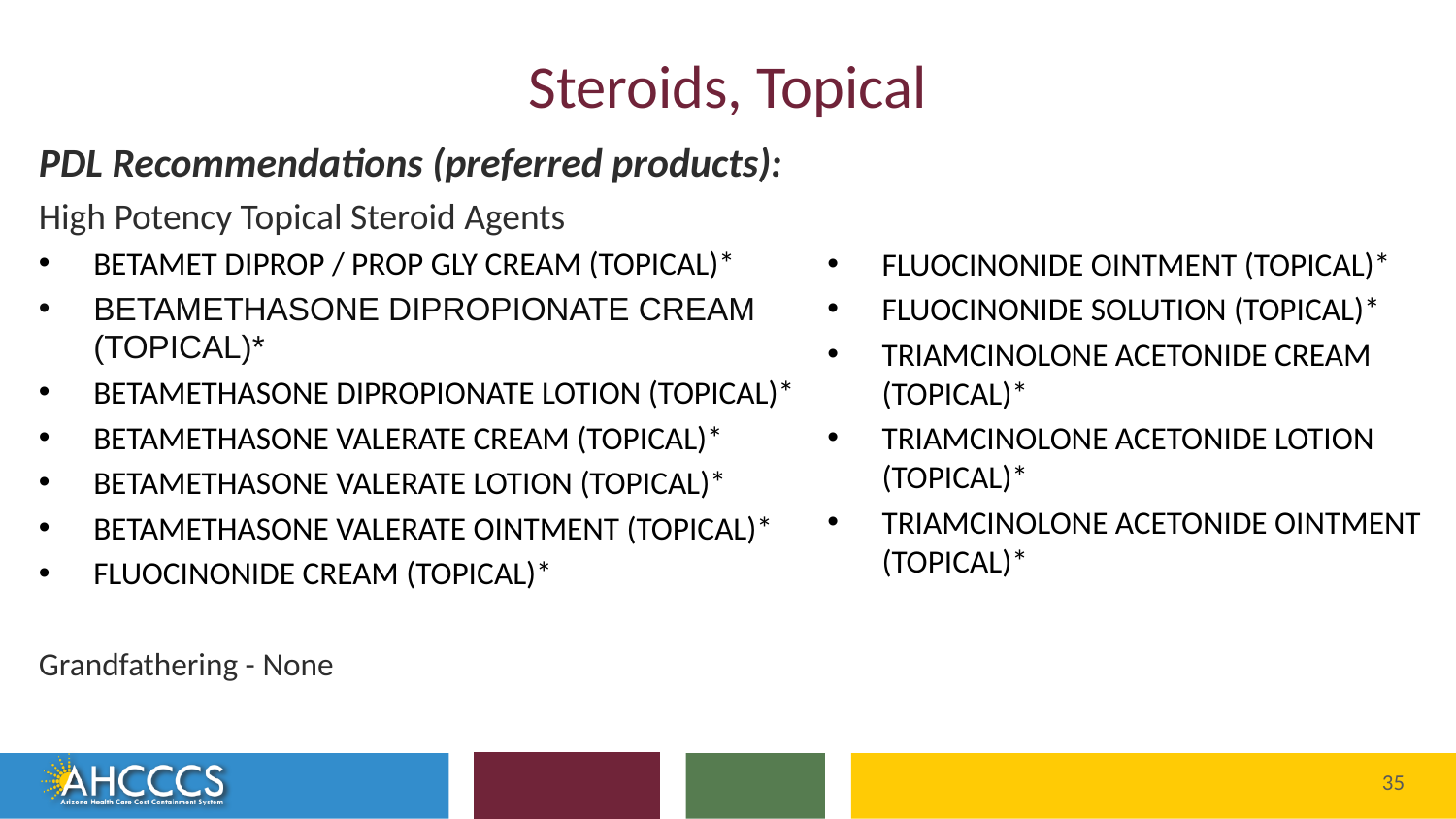

# Steroids, Topical
PDL Recommendations (preferred products):
High Potency Topical Steroid Agents
BETAMET DIPROP / PROP GLY CREAM (TOPICAL)*
BETAMETHASONE DIPROPIONATE CREAM (TOPICAL)*
BETAMETHASONE DIPROPIONATE LOTION (TOPICAL)*
BETAMETHASONE VALERATE CREAM (TOPICAL)*
BETAMETHASONE VALERATE LOTION (TOPICAL)*
BETAMETHASONE VALERATE OINTMENT (TOPICAL)*
FLUOCINONIDE CREAM (TOPICAL)*

Grandfathering - None

FLUOCINONIDE OINTMENT (TOPICAL)*
FLUOCINONIDE SOLUTION (TOPICAL)*
TRIAMCINOLONE ACETONIDE CREAM (TOPICAL)*
TRIAMCINOLONE ACETONIDE LOTION (TOPICAL)*
TRIAMCINOLONE ACETONIDE OINTMENT (TOPICAL)*